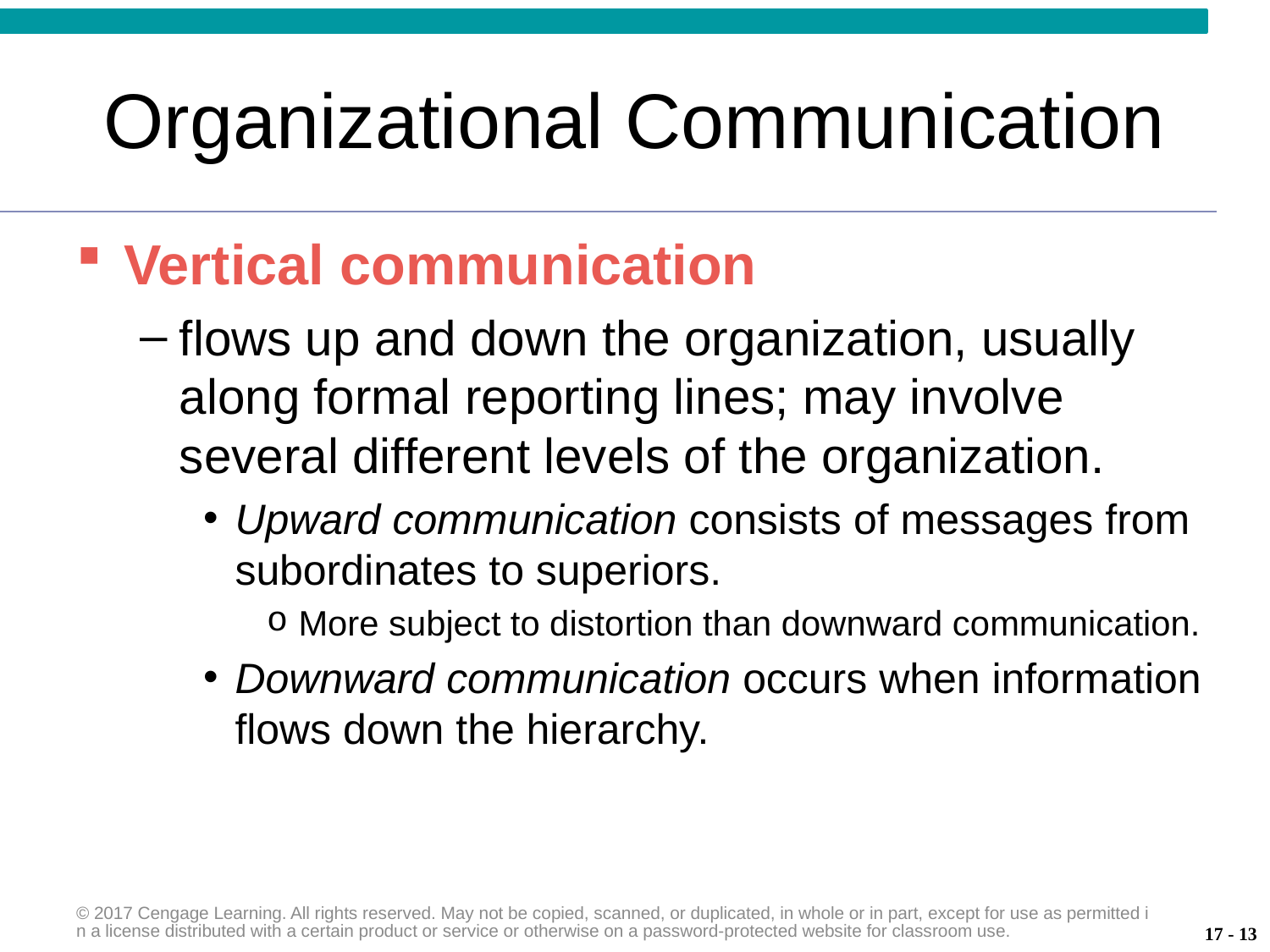

# Organizational Communication
Vertical communication
flows up and down the organization, usually along formal reporting lines; may involve several different levels of the organization.
Upward communication consists of messages from subordinates to superiors.
More subject to distortion than downward communication.
Downward communication occurs when information flows down the hierarchy.
© 2017 Cengage Learning. All rights reserved. May not be copied, scanned, or duplicated, in whole or in part, except for use as permitted in a license distributed with a certain product or service or otherwise on a password-protected website for classroom use.